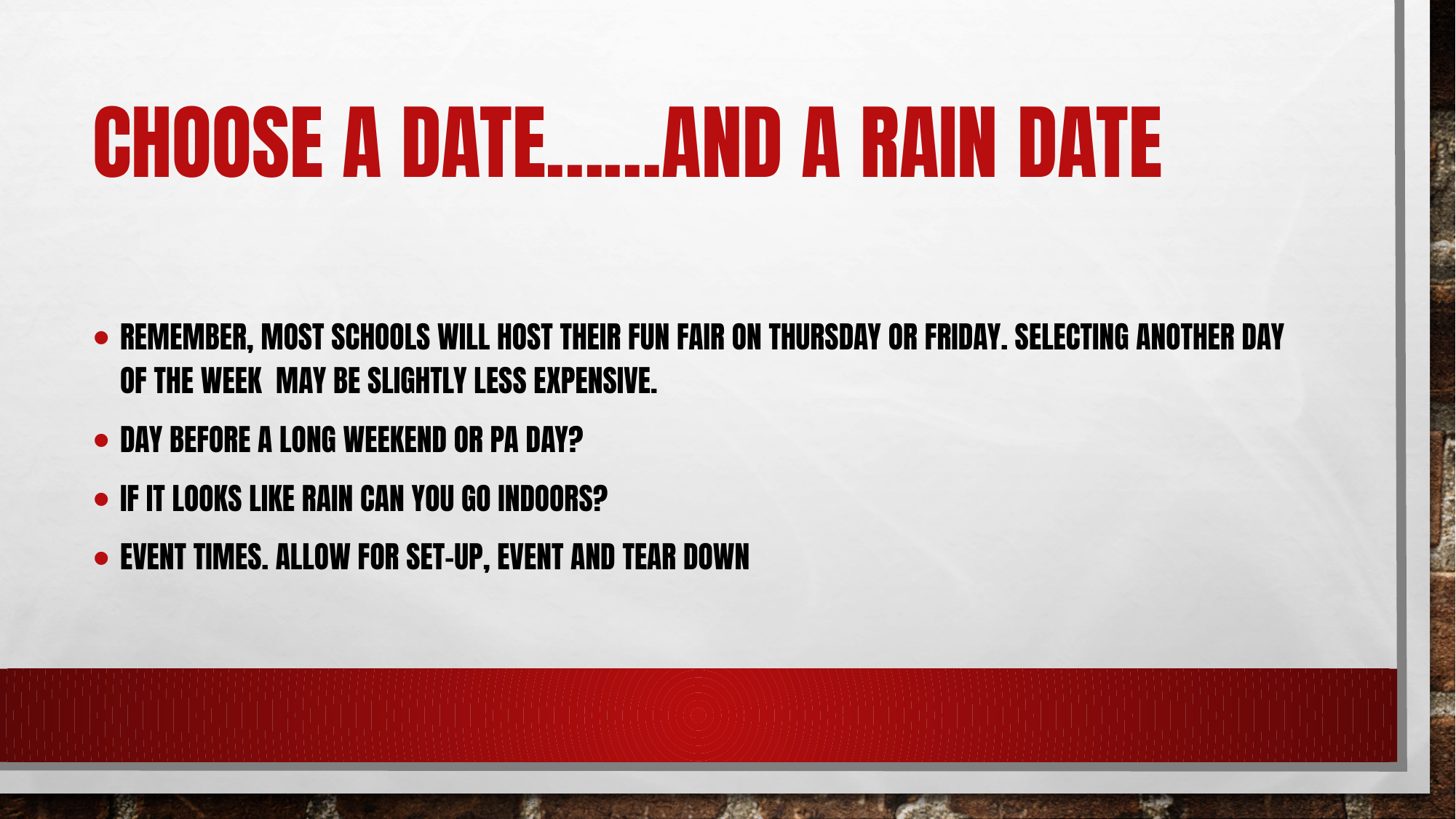

# Choose a date……and a rain date
Remember, most schools will host their fun fair on Thursday or Friday. Selecting another day of the week  may be slightly less expensive.
Day before a long weekend or PA day?
If it looks like rain can you go indoors?
Event times. Allow for set-up, event and tear down